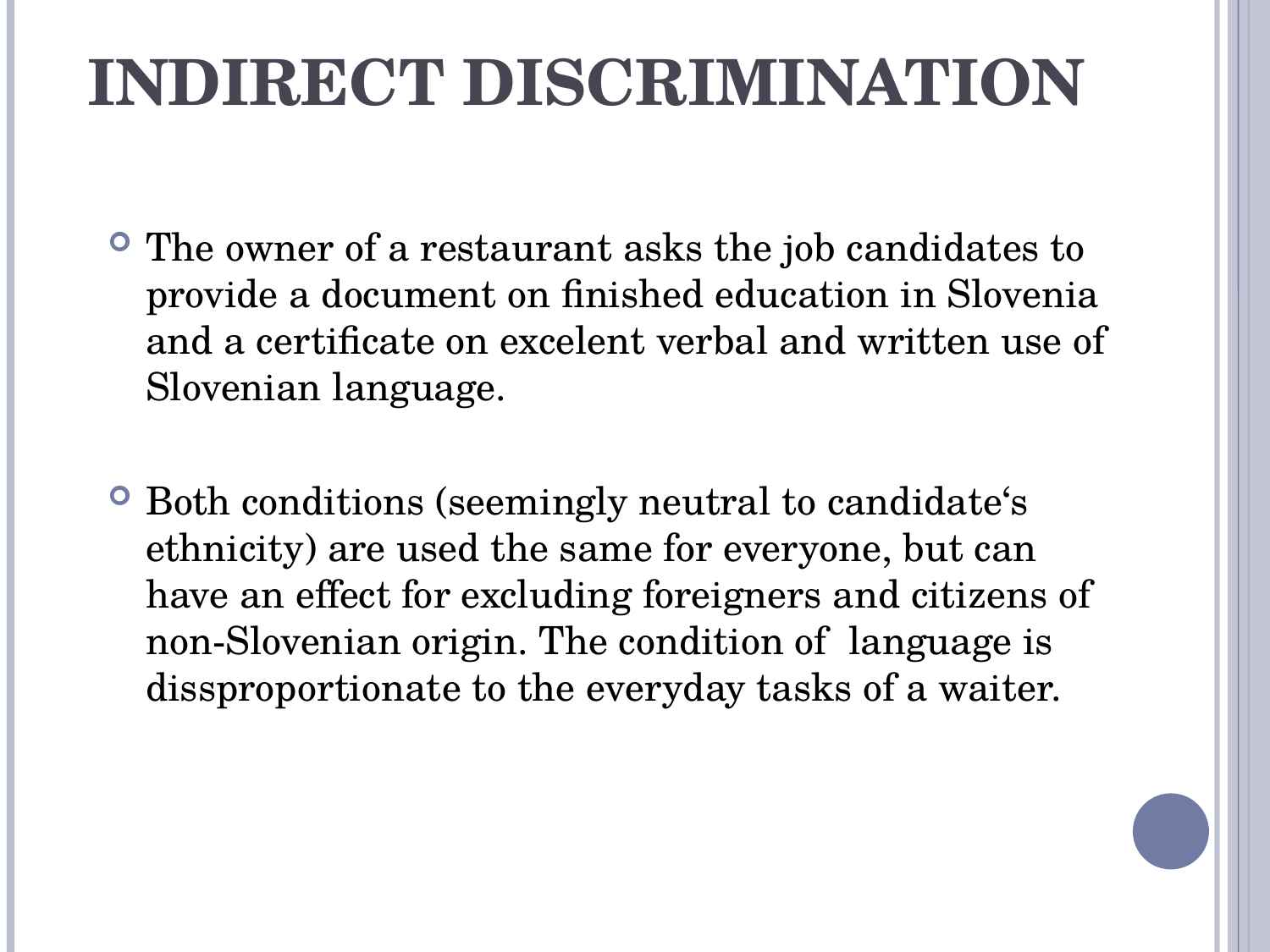

# Indirect discrimination
The owner of a restaurant asks the job candidates to provide a document on finished education in Slovenia and a certificate on excelent verbal and written use of Slovenian language.

Both conditions (seemingly neutral to candidate‘s ethnicity) are used the same for everyone, but can have an effect for excluding foreigners and citizens of non-Slovenian origin. The condition of  language is dissproportionate to the everyday tasks of a waiter.